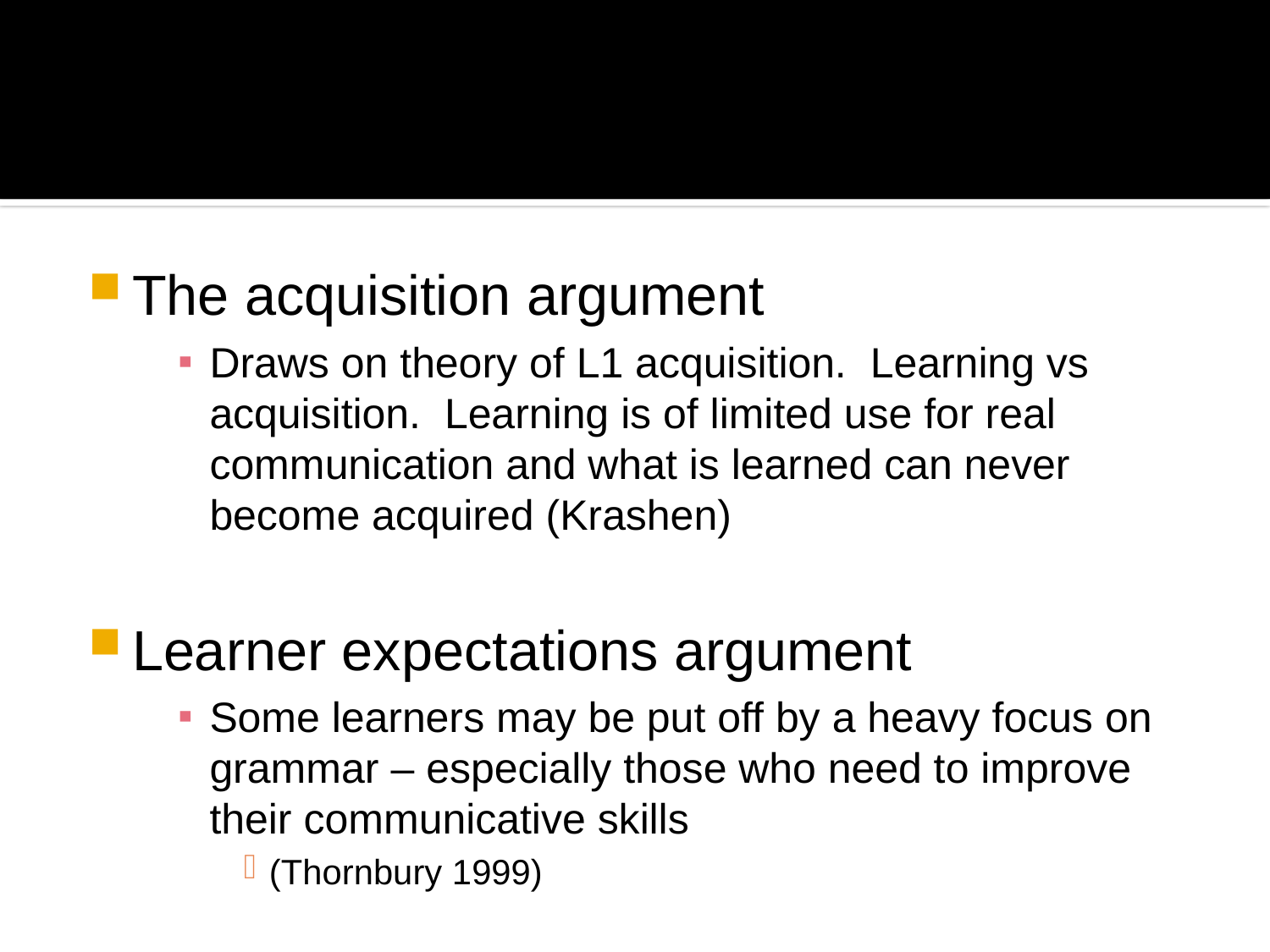

#
The acquisition argument
Draws on theory of L1 acquisition.  Learning vs acquisition.  Learning is of limited use for real communication and what is learned can never become acquired (Krashen)

Learner expectations argument
Some learners may be put off by a heavy focus on grammar – especially those who need to improve their communicative skills
(Thornbury 1999)